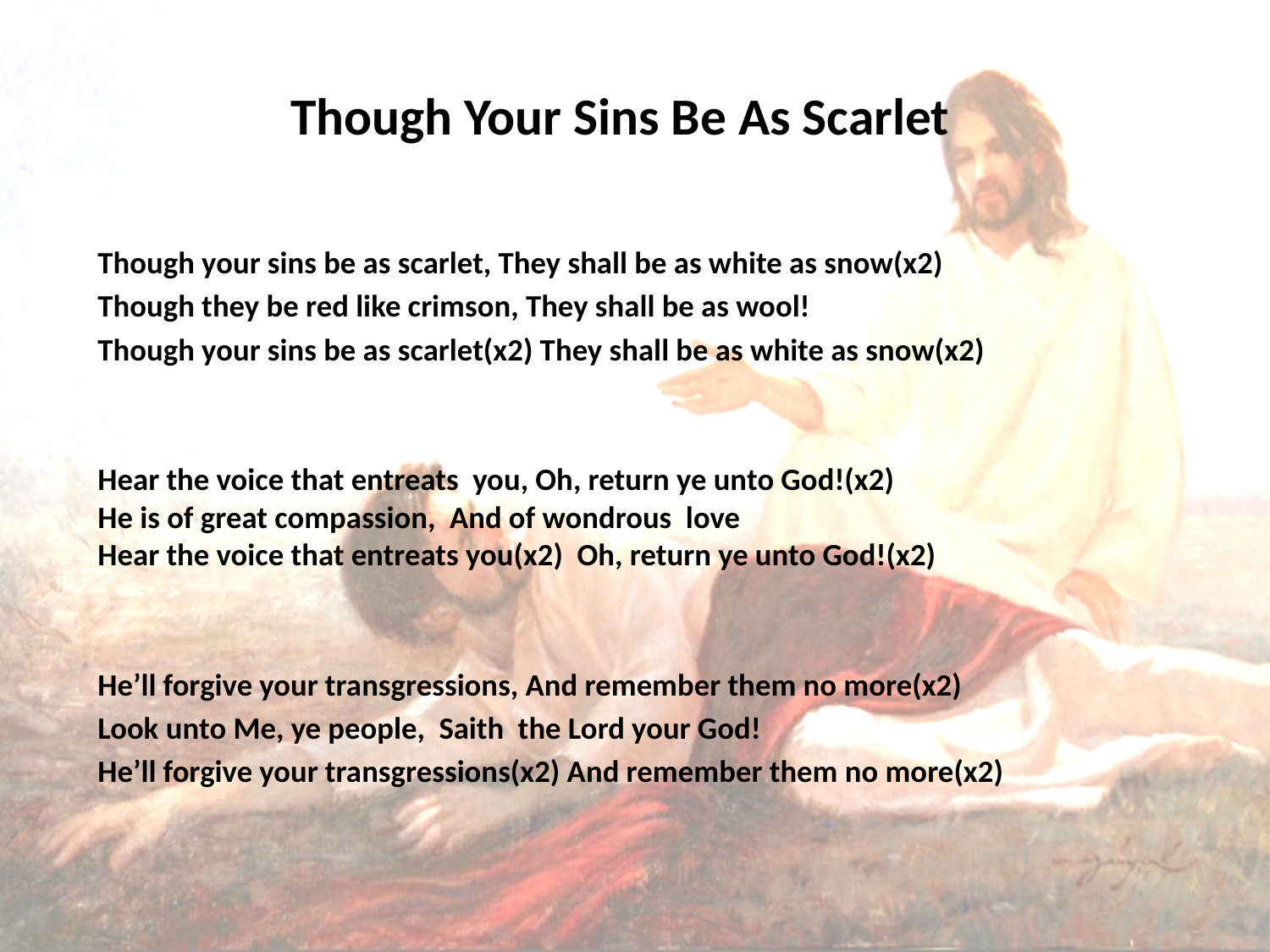

# Though Your Sins Be As Scarlet
Though your sins be as scarlet, They shall be as white as snow(x2)
Though they be red like crimson, They shall be as wool!
Though your sins be as scarlet(x2) They shall be as white as snow(x2)

Hear the voice that entreats  you, Oh, return ye unto God!(x2)
He is of great compassion,  And of wondrous  love
Hear the voice that entreats you(x2)  Oh, return ye unto God!(x2)

He’ll forgive your transgressions, And remember them no more(x2)
Look unto Me, ye people,  Saith  the Lord your God!
He’ll forgive your transgressions(x2) And remember them no more(x2)